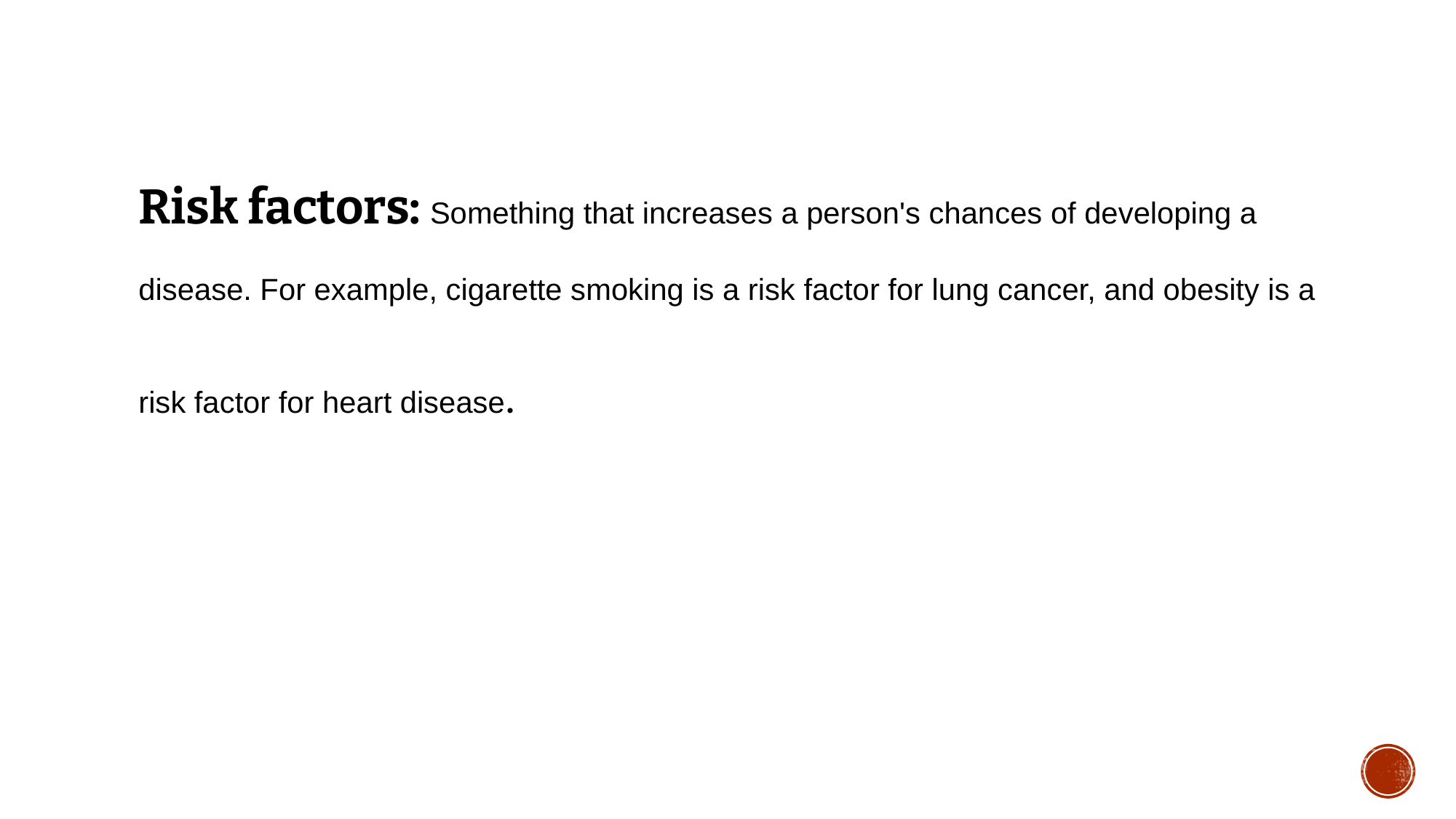

Risk factors: Something that increases a person's chances of developing a disease. For example, cigarette smoking is a risk factor for lung cancer, and obesity is a risk factor for heart disease.